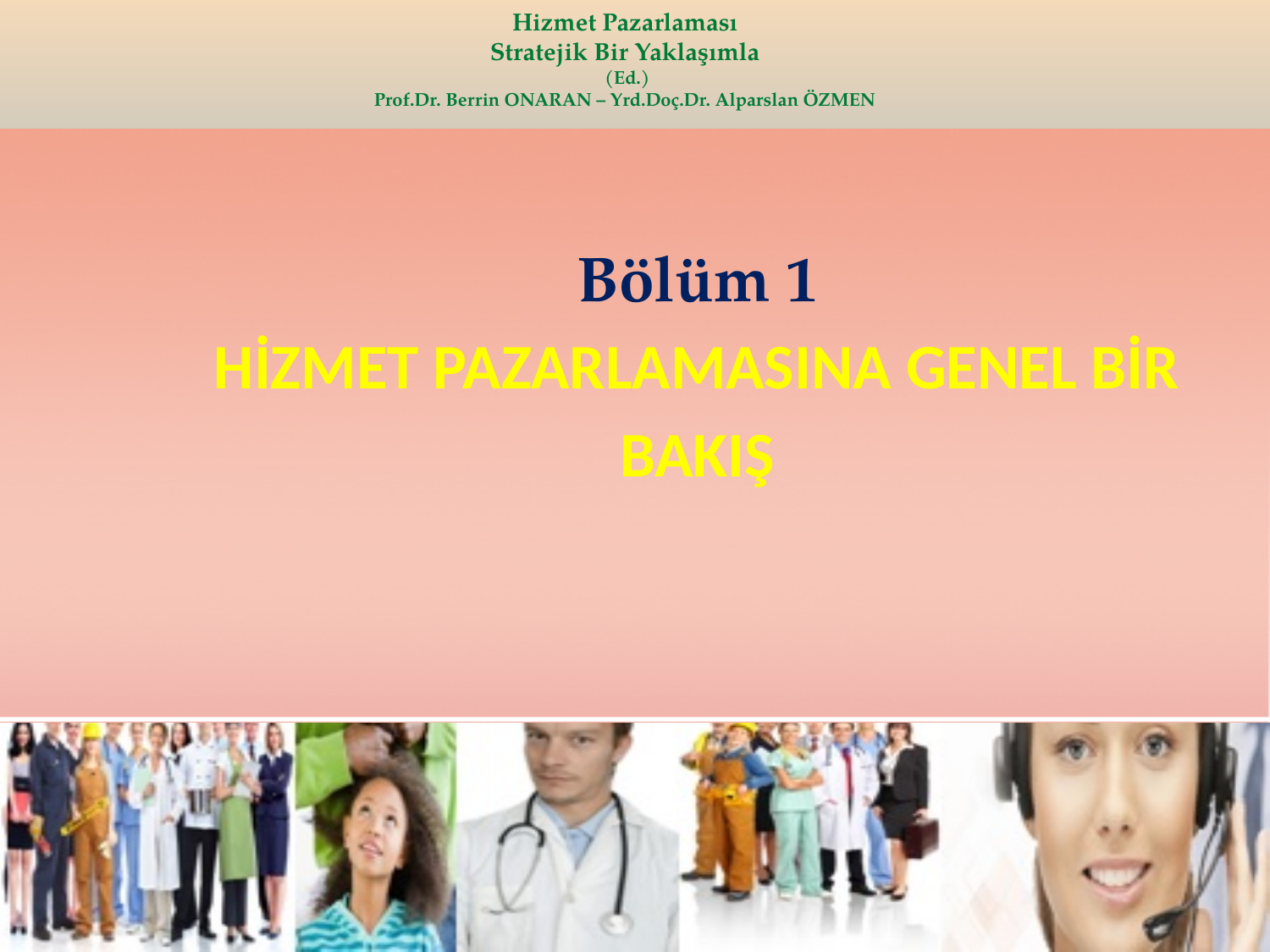

Bölüm 1
HİZMET PAZARLAMASINA GENEL BİR BAKIŞ